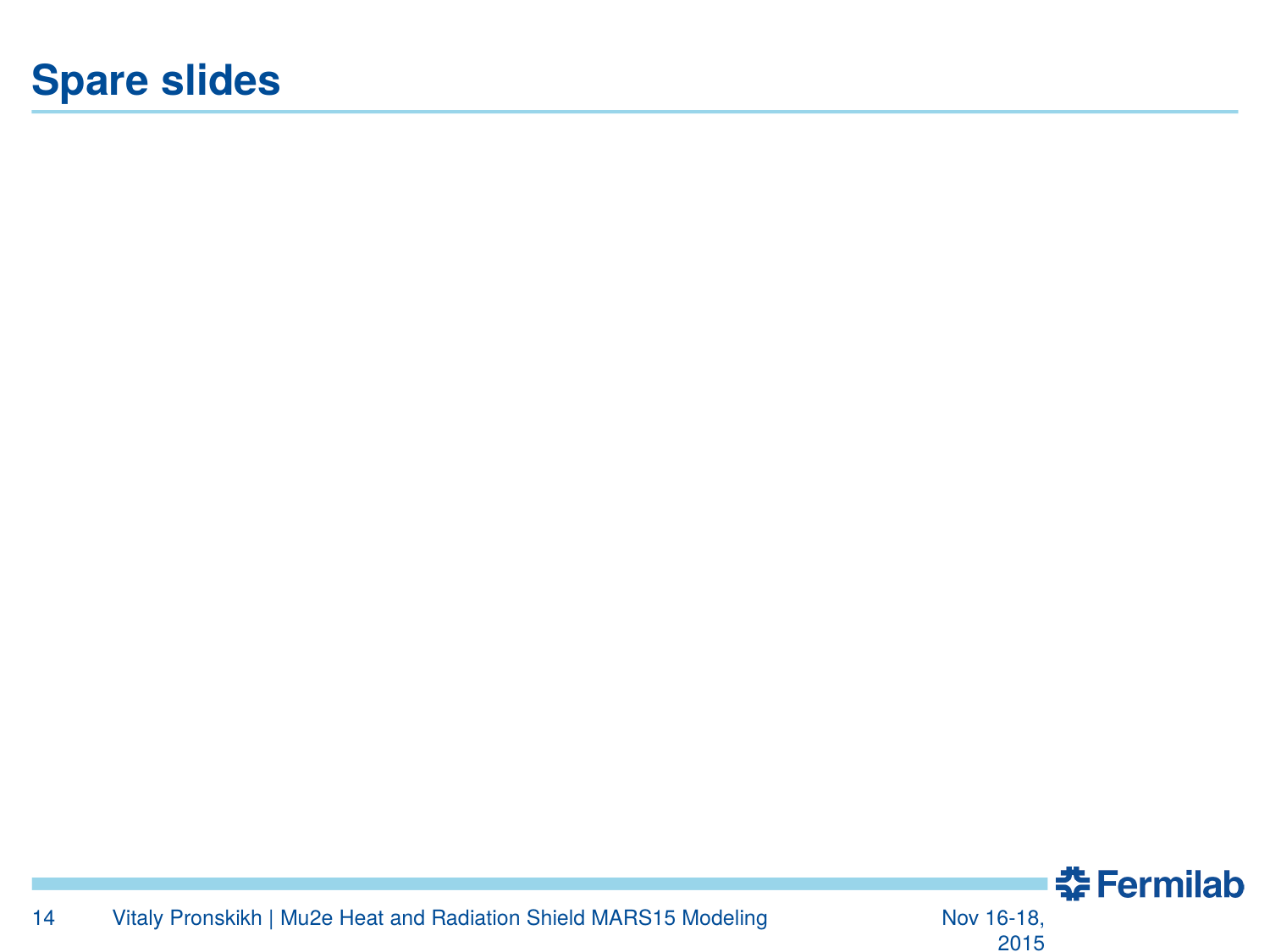

# Spare slides
14
Vitaly Pronskikh | Mu2e Heat and Radiation Shield MARS15 Modeling
Nov 16-18, 2015